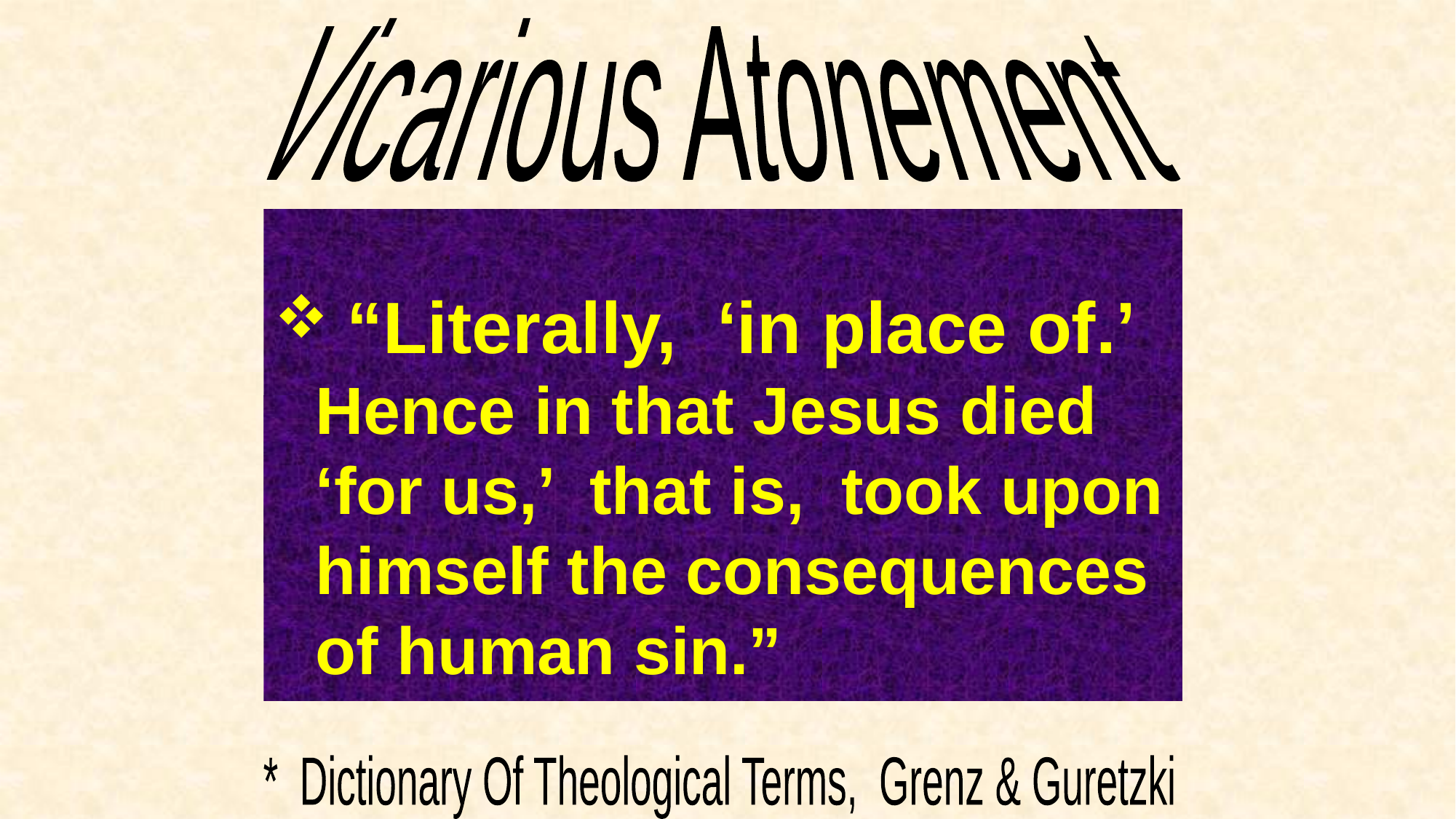

Vicarious Atonement

 “Literally,  ‘in place of.’  Hence in that Jesus died ‘for us,’  that is,  took upon himself the consequences of human sin.”
*  Dictionary Of Theological Terms,  Grenz & Guretzki